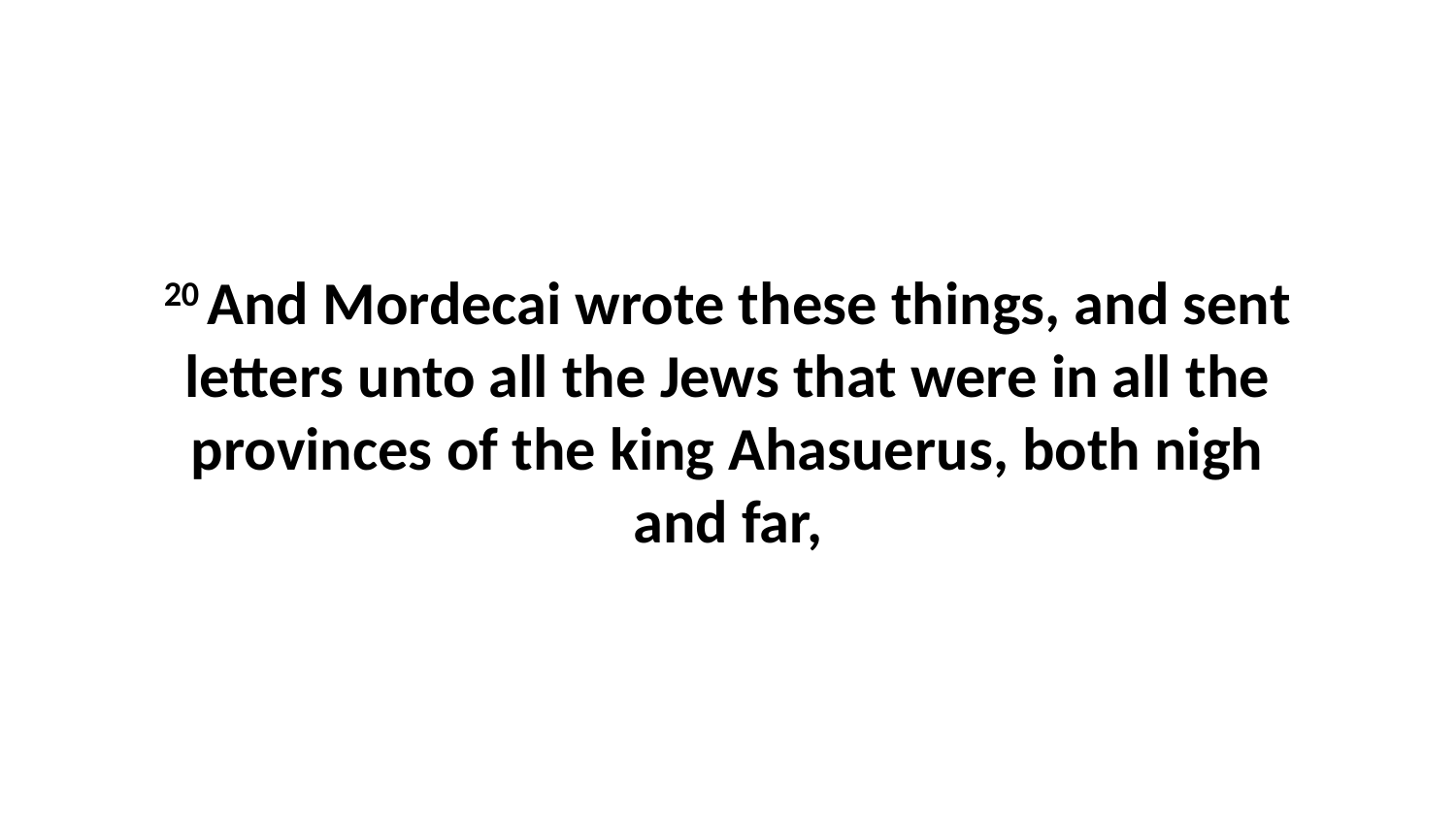

20 And Mordecai wrote these things, and sent letters unto all the Jews that were in all the provinces of the king Ahasuerus, both nigh and far,